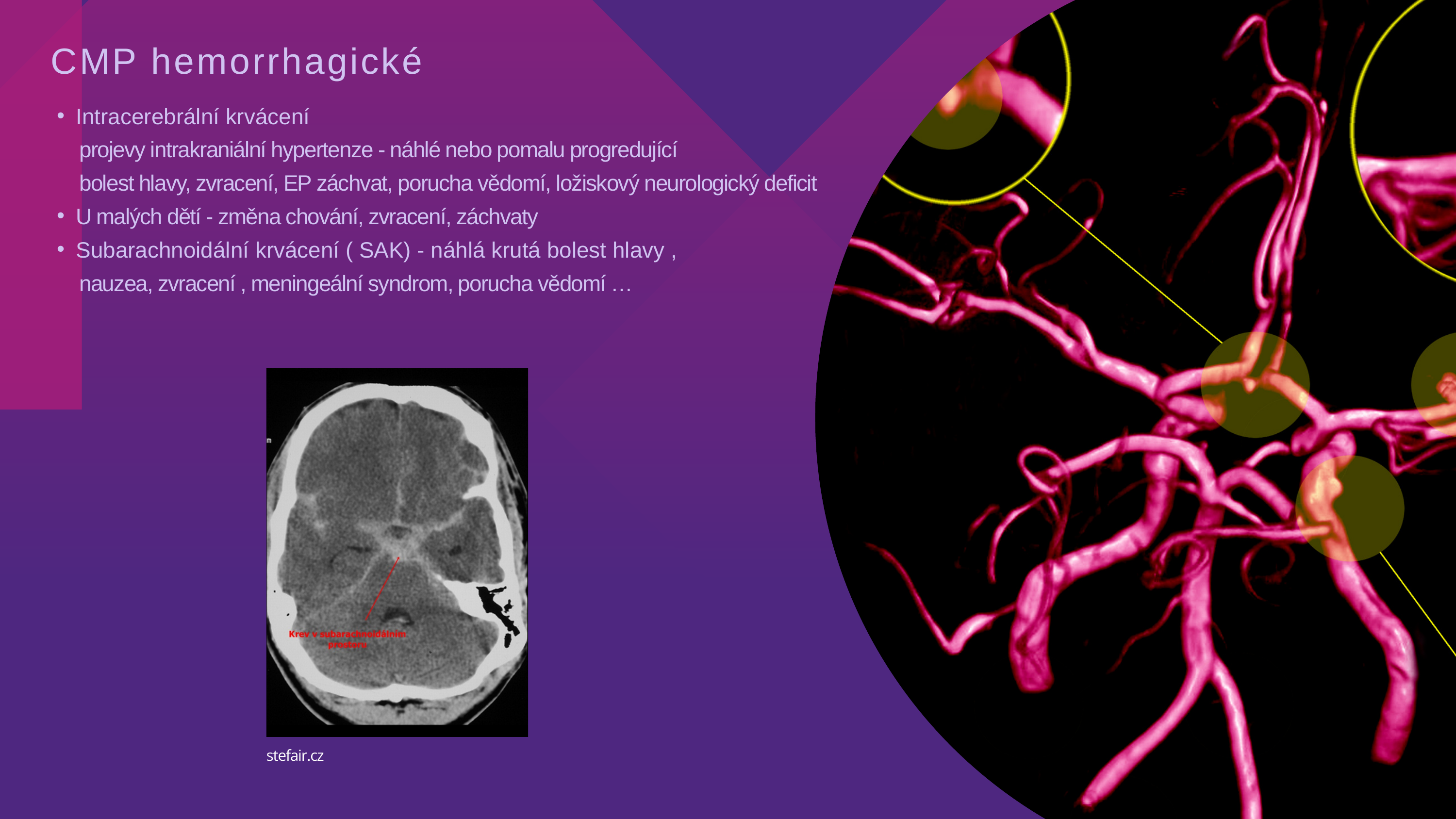

CMP hemorrhagické
Intracerebrální krvácení
    projevy intrakraniální hypertenze - náhlé nebo pomalu progredující
    bolest hlavy, zvracení, EP záchvat, porucha vědomí, ložiskový neurologický deficit
U malých dětí - změna chování, zvracení, záchvaty
Subarachnoidální krvácení ( SAK) - náhlá krutá bolest hlavy ,
    nauzea, zvracení , meningeální syndrom, porucha vědomí …

stefair.cz